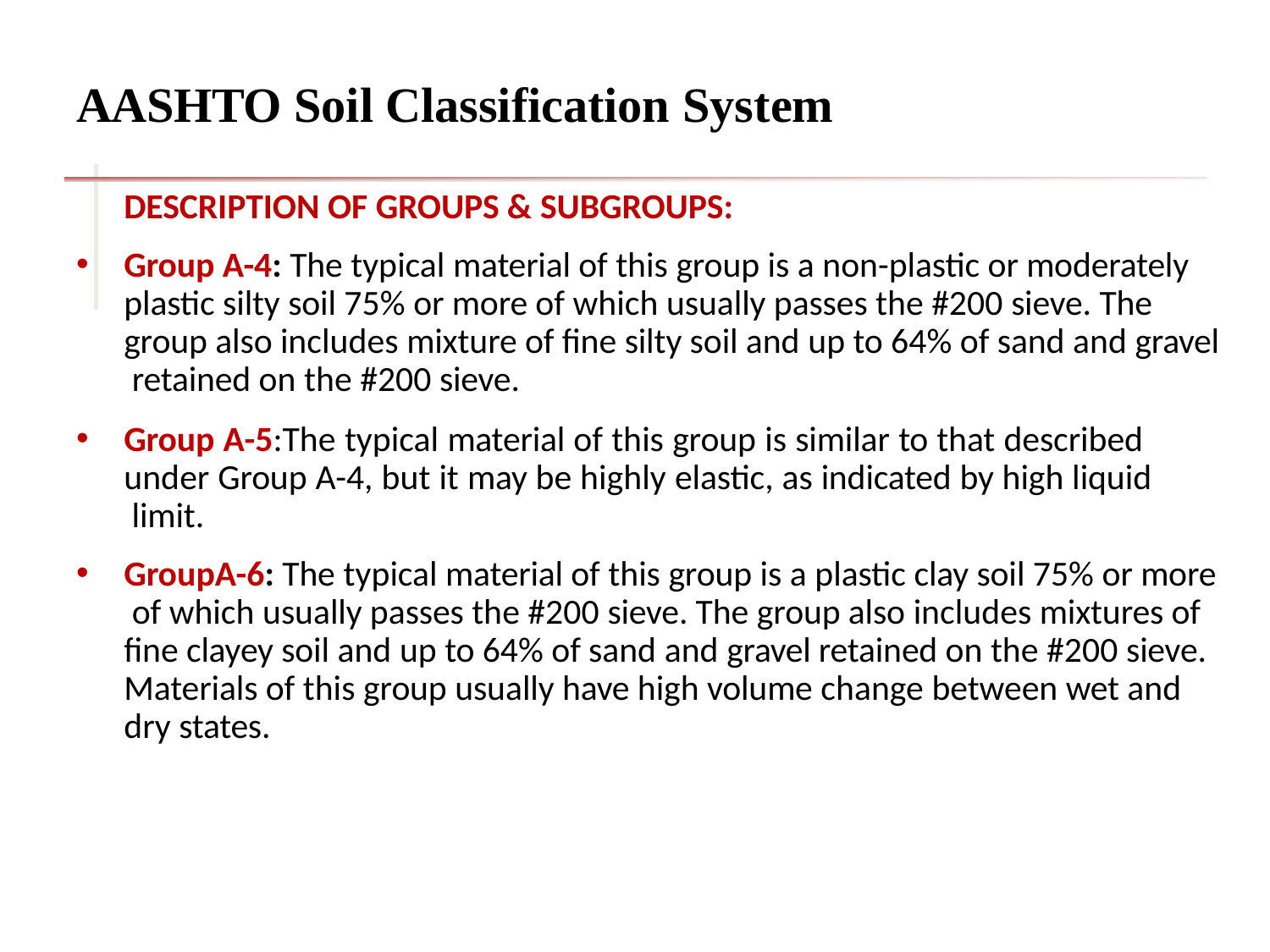

# AASHTO Soil Classification System

DESCRIPTION OF GROUPS & SUBGROUPS:
Group A-4: The typical material of this group is a non-plastic or moderately  plastic silty soil 75% or more of which usually passes the #200 sieve. The  group also includes mixture of fine silty soil and up to 64% of sand and gravel  retained on the #200 sieve.
Group A-5:The typical material of this group is similar to that described  under Group A-4, but it may be highly elastic, as indicated by high liquid  limit.
GroupA-6: The typical material of this group is a plastic clay soil 75% or more  of which usually passes the #200 sieve. The group also includes mixtures of  fine clayey soil and up to 64% of sand and gravel retained on the #200 sieve.  Materials of this group usually have high volume change between wet and  dry states.